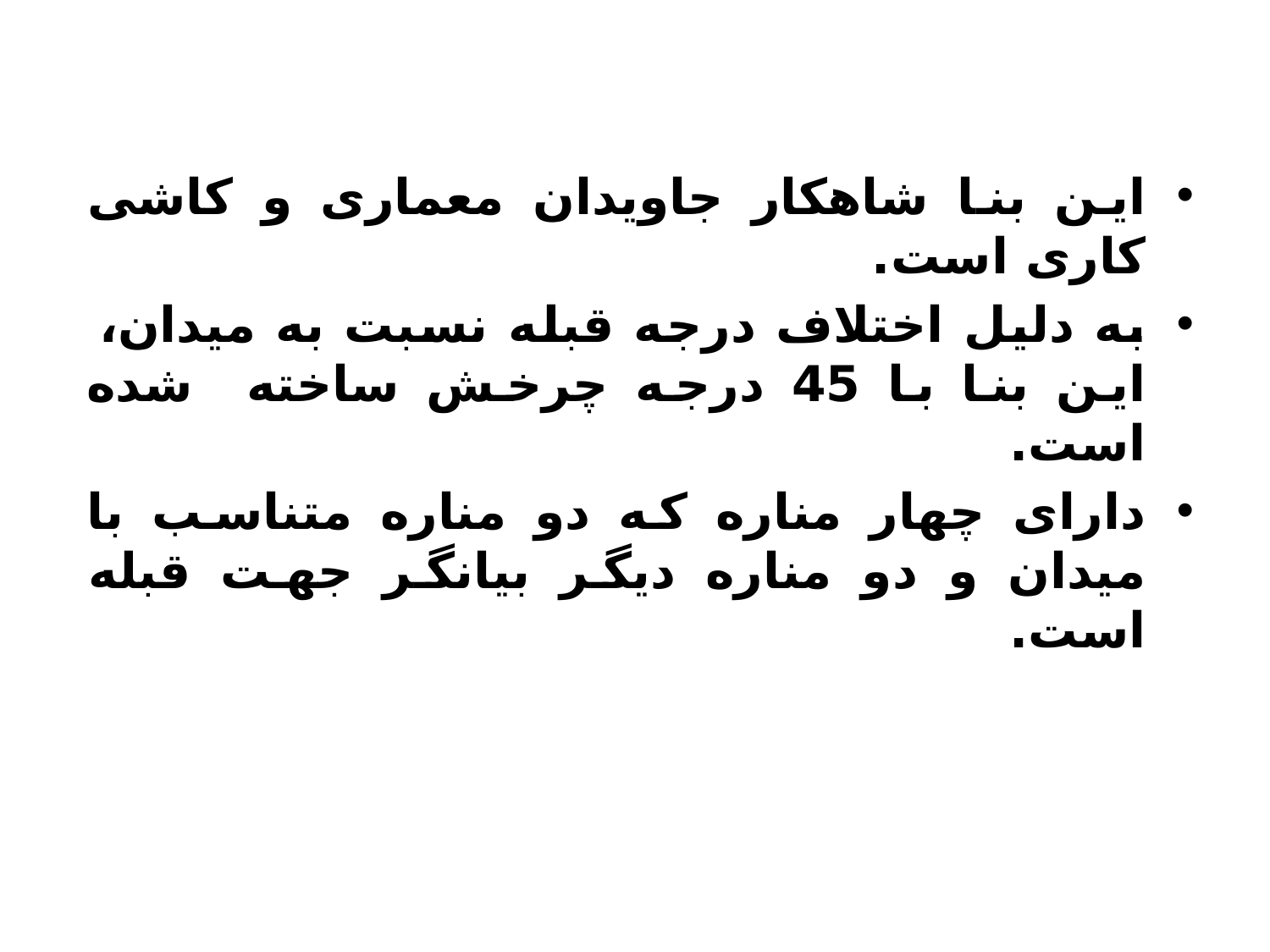

این بنا شاهکار جاویدان معماری و کاشی کاری است.
به دلیل اختلاف درجه قبله نسبت به میدان،  این بنا با 45 درجه چرخش ساخته  شده است.
دارای چهار مناره که دو مناره متناسب با میدان و دو مناره دیگر بیانگر جهت قبله است.